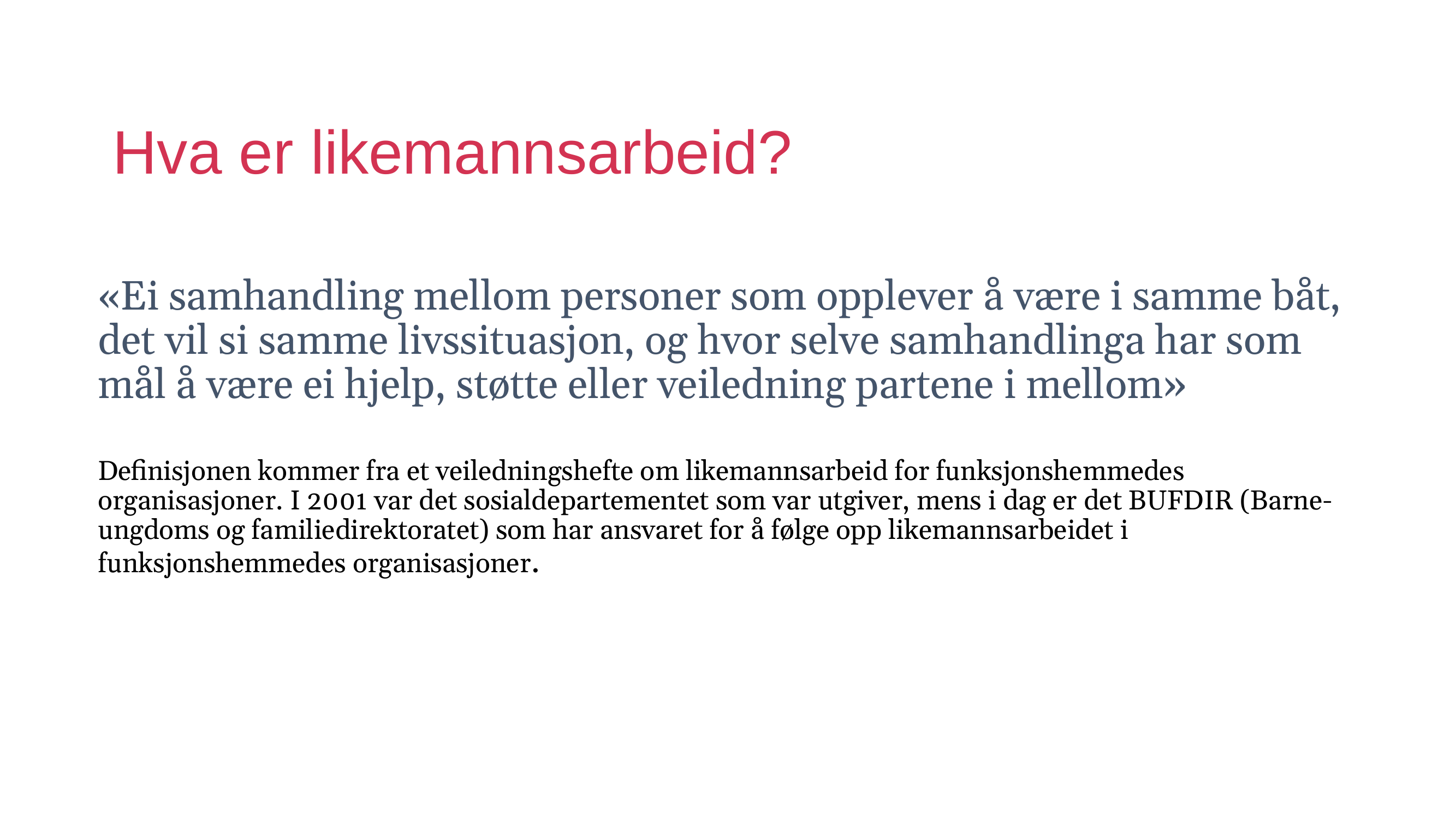

# Hva er likemannsarbeid?

«Ei samhandling mellom personer som opplever å være i samme båt, det vil si samme livssituasjon, og hvor selve samhandlinga har som mål å være ei hjelp, støtte eller veiledning partene i mellom»
Definisjonen kommer fra et veiledningshefte om likemannsarbeid for funksjonshemmedes organisasjoner. I 2001 var det sosialdepartementet som var utgiver, mens i dag er det BUFDIR (Barne-ungdoms og familiedirektoratet) som har ansvaret for å følge opp likemannsarbeidet i funksjonshemmedes organisasjoner.